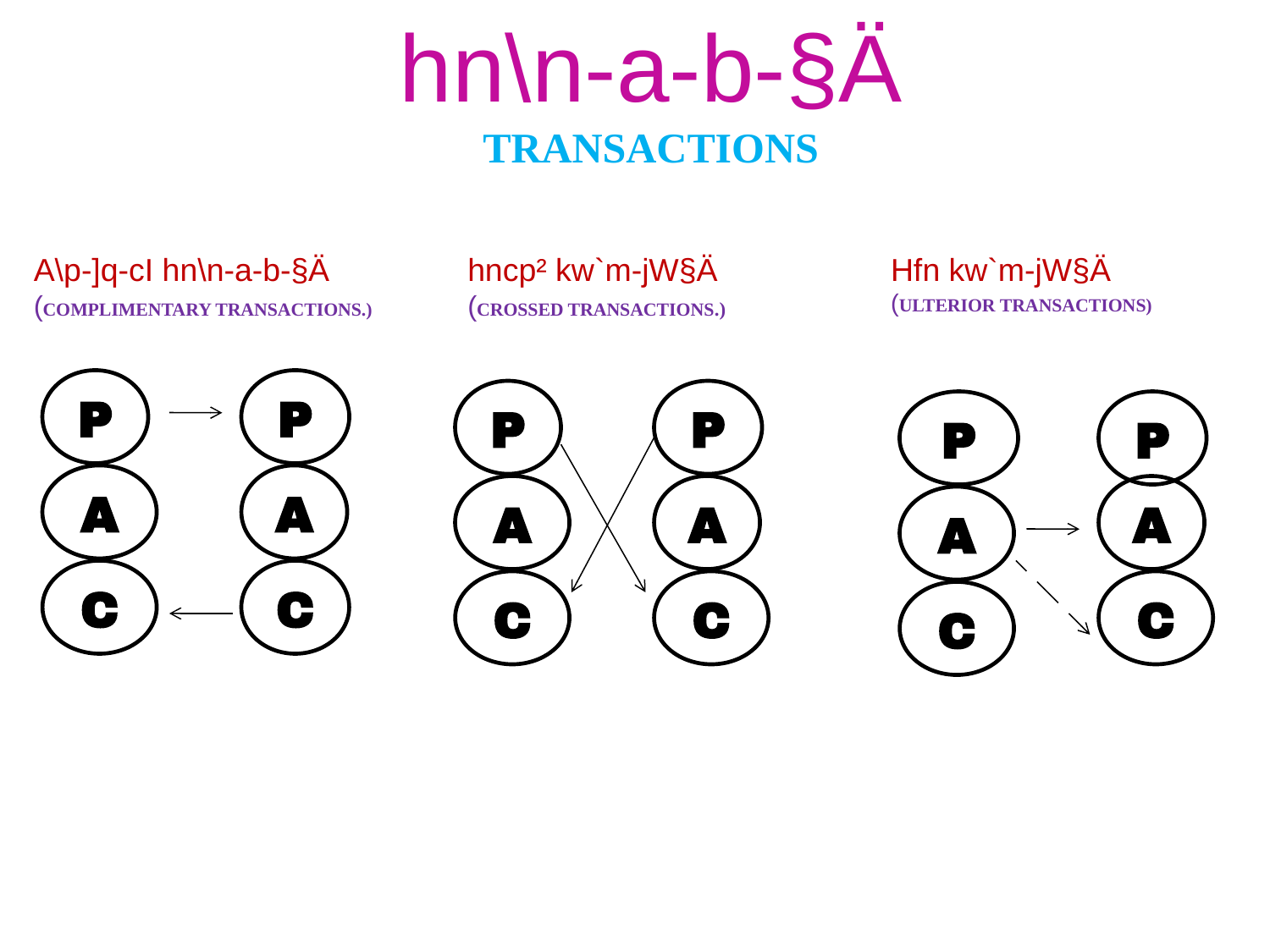

hn\n-a-b-§Ä
TRANSACTIONS
A\p-]q-cI hn\n-a-b-§Ä
(Complimentary transactions.)
hncp² kw`m-jW§Ä
(Crossed transactions.)
Hfn kw`m-jW§Ä
(ulterior transactions)
P
P
P
P
P
P
A
A
A
A
A
A
C
C
C
C
C
C